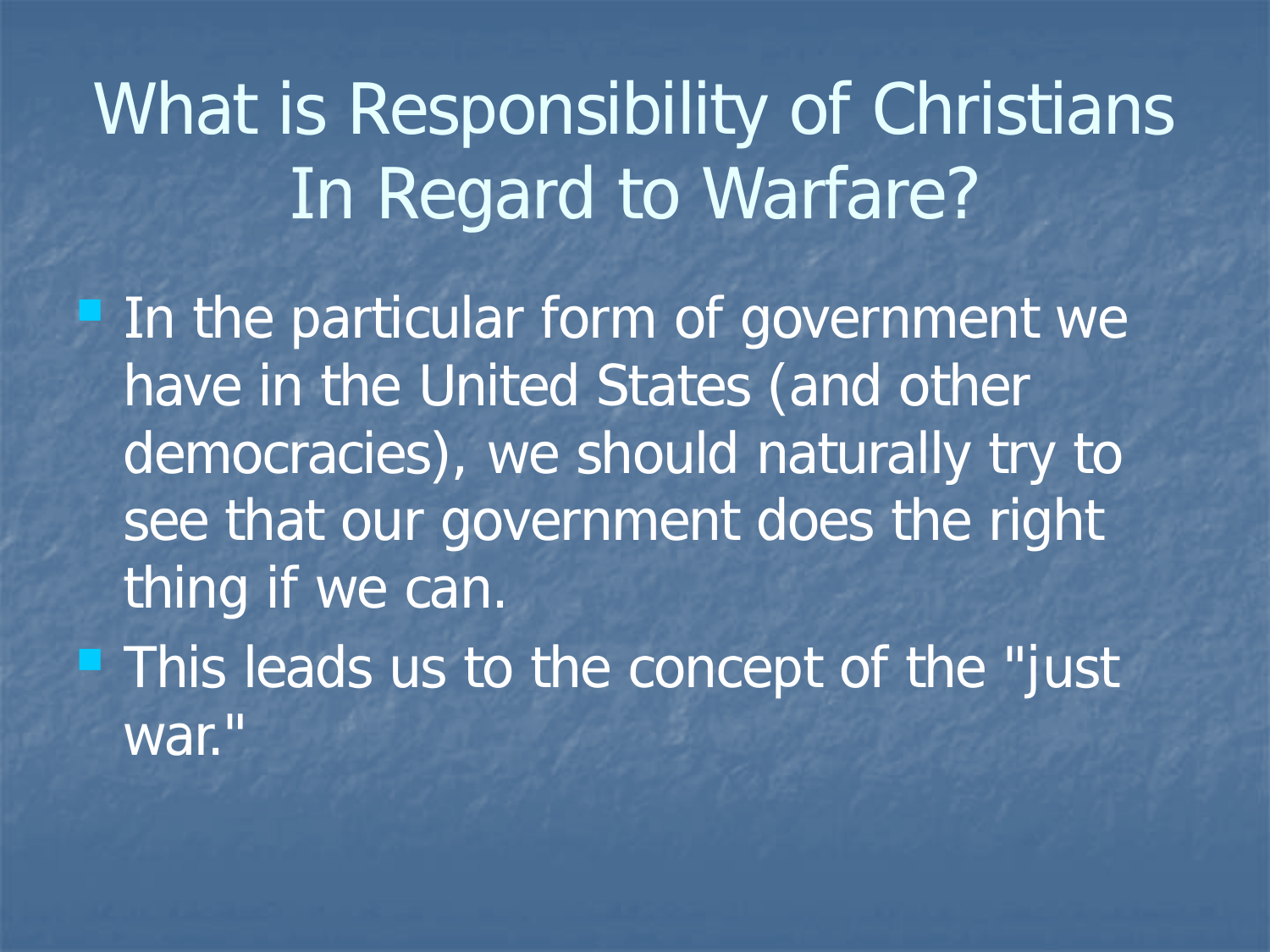

# What is Responsibility of Christians In Regard to Warfare?
In the particular form of government we have in the United States (and other democracies), we should naturally try to see that our government does the right thing if we can.
This leads us to the concept of the "just war."